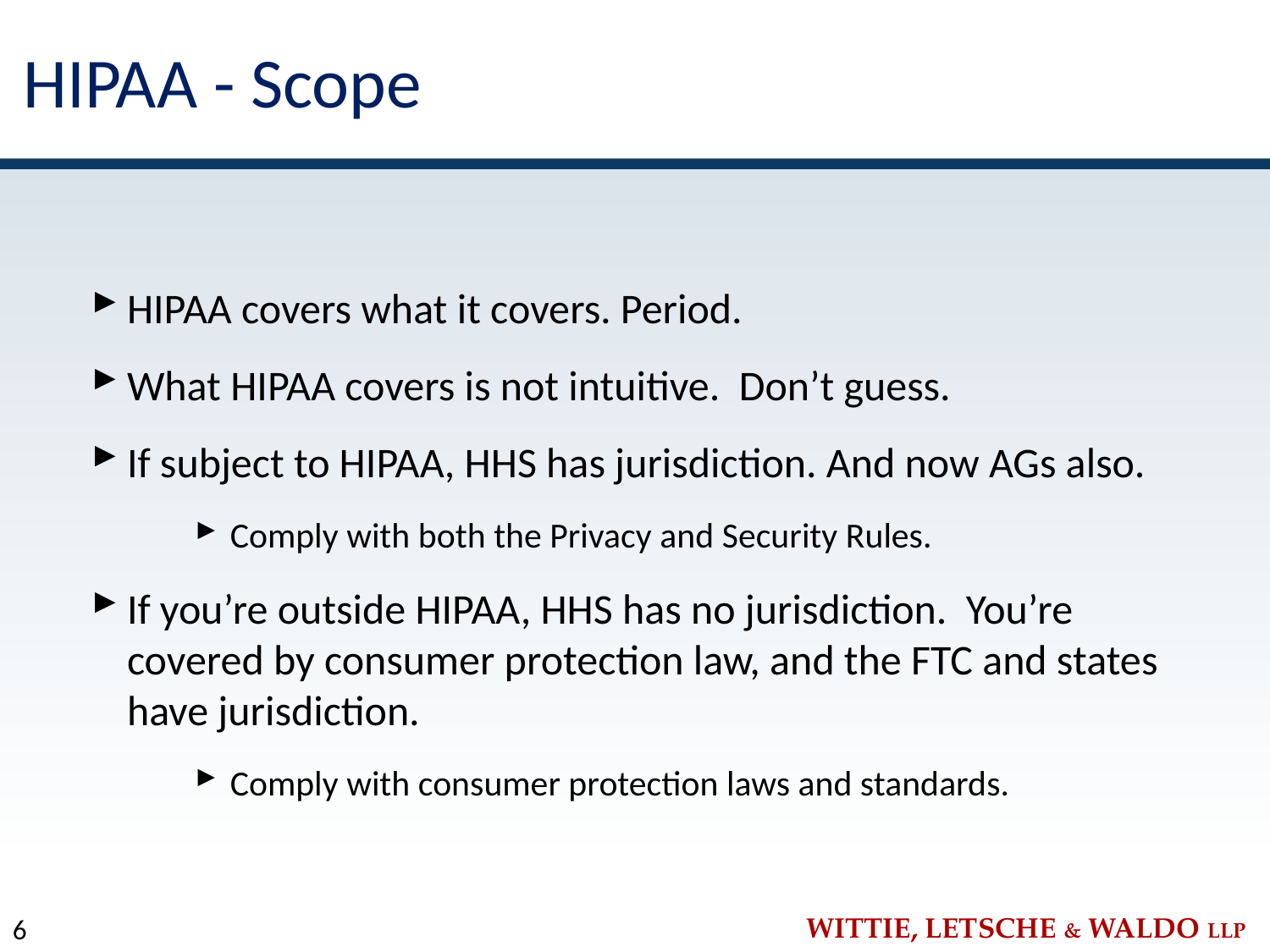

# HIPAA - Scope
HIPAA covers what it covers. Period.
What HIPAA covers is not intuitive.  Don’t guess.
If subject to HIPAA, HHS has jurisdiction. And now AGs also.
Comply with both the Privacy and Security Rules.
If you’re outside HIPAA, HHS has no jurisdiction.  You’re covered by consumer protection law, and the FTC and states have jurisdiction.
Comply with consumer protection laws and standards.

6